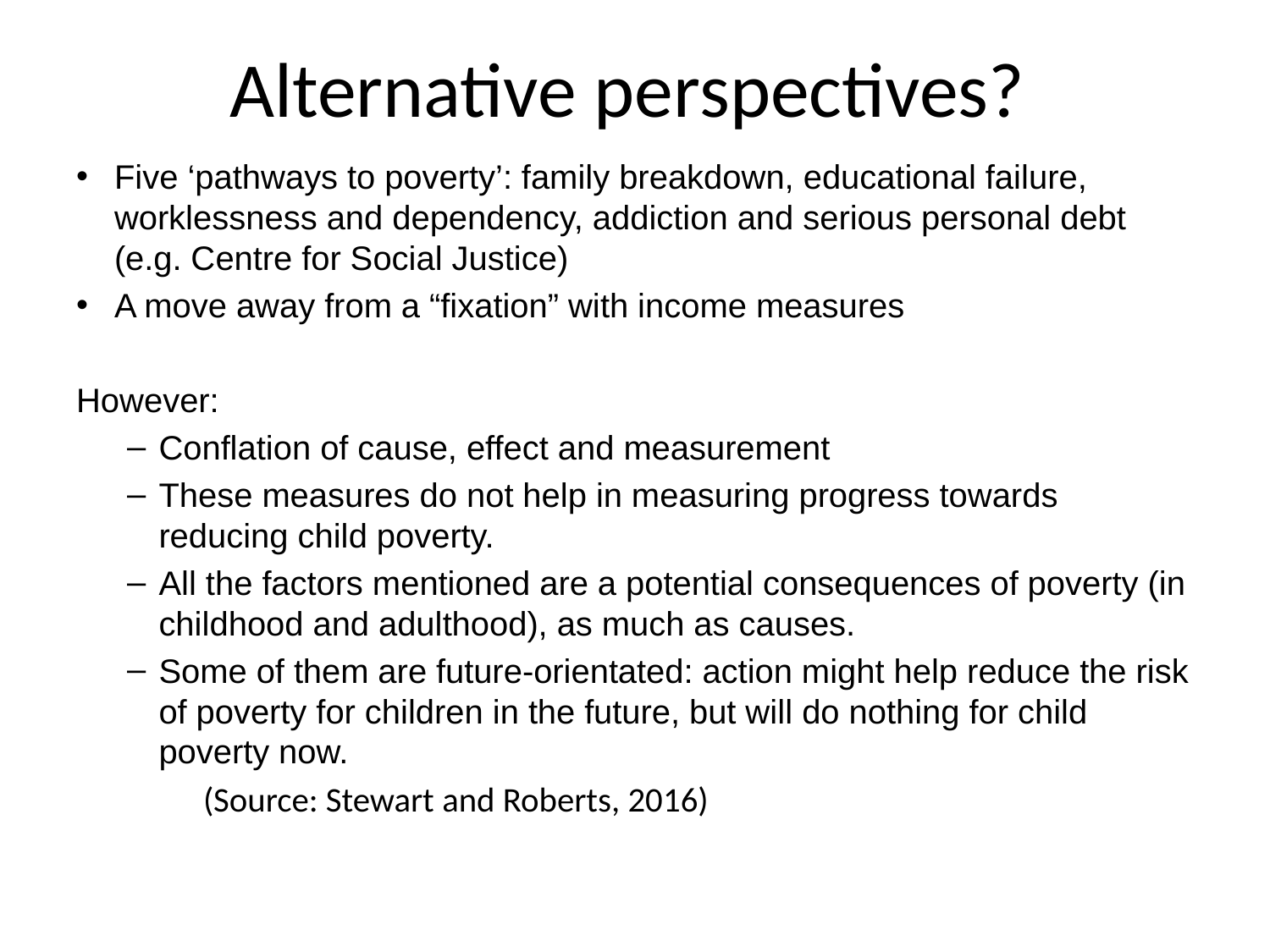

# Alternative perspectives?
Five ‘pathways to poverty’: family breakdown, educational failure, worklessness and dependency, addiction and serious personal debt (e.g. Centre for Social Justice)
A move away from a “fixation” with income measures

However:
Conflation of cause, effect and measurement
These measures do not help in measuring progress towards reducing child poverty.
All the factors mentioned are a potential consequences of poverty (in childhood and adulthood), as much as causes.
Some of them are future-orientated: action might help reduce the risk of poverty for children in the future, but will do nothing for child poverty now.
					(Source: Stewart and Roberts, 2016)